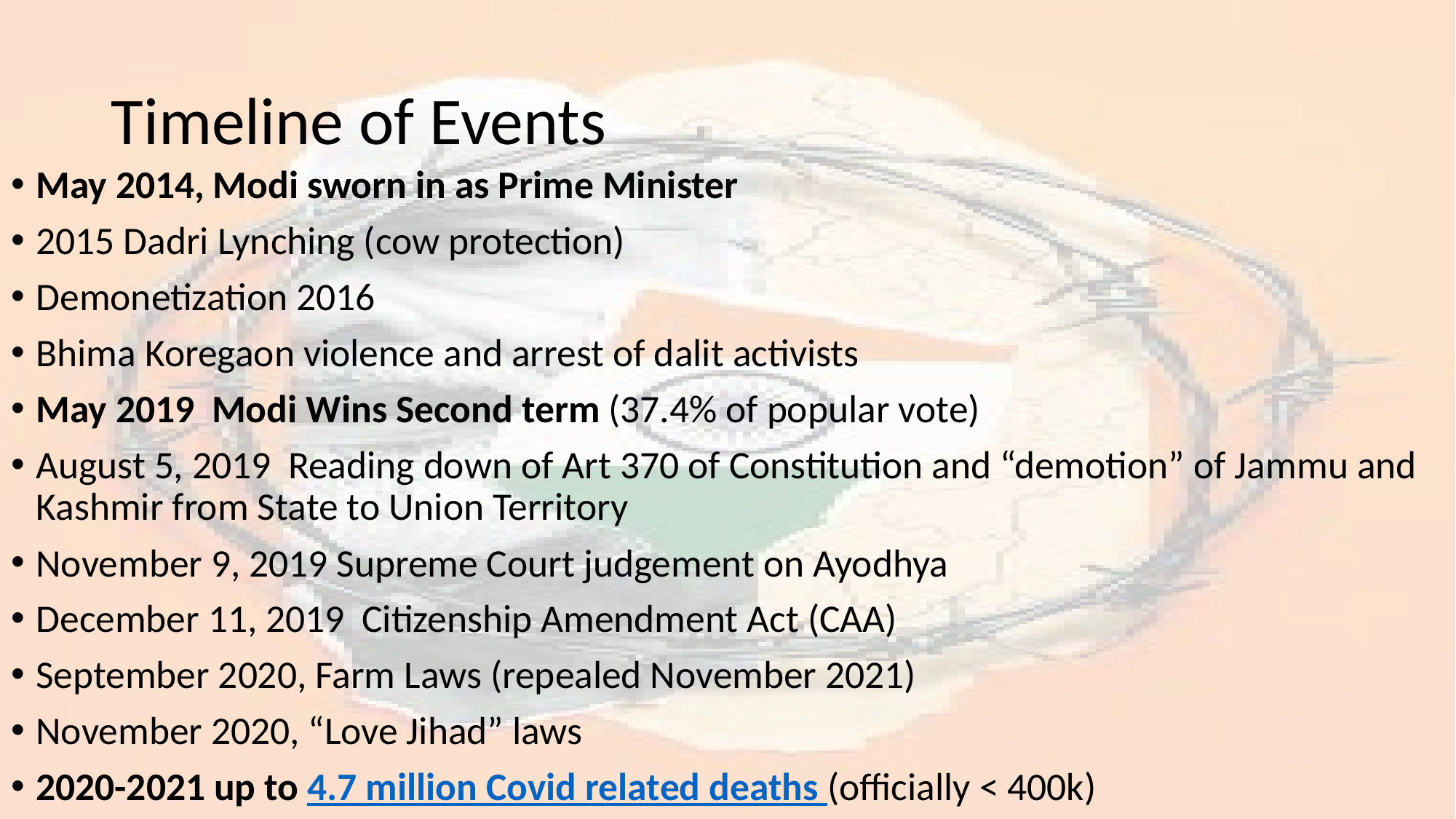

# Timeline of Events
May 2014, Modi sworn in as Prime Minister
2015 Dadri Lynching (cow protection)
Demonetization 2016
Bhima Koregaon violence and arrest of dalit activists
May 2019  Modi Wins Second term (37.4% of popular vote)
August 5, 2019  Reading down of Art 370 of Constitution and “demotion” of Jammu and Kashmir from State to Union Territory
November 9, 2019 Supreme Court judgement on Ayodhya
December 11, 2019  Citizenship Amendment Act (CAA)
September 2020, Farm Laws (repealed November 2021)
November 2020, “Love Jihad” laws
2020-2021 up to 4.7 million Covid related deaths (officially < 400k)